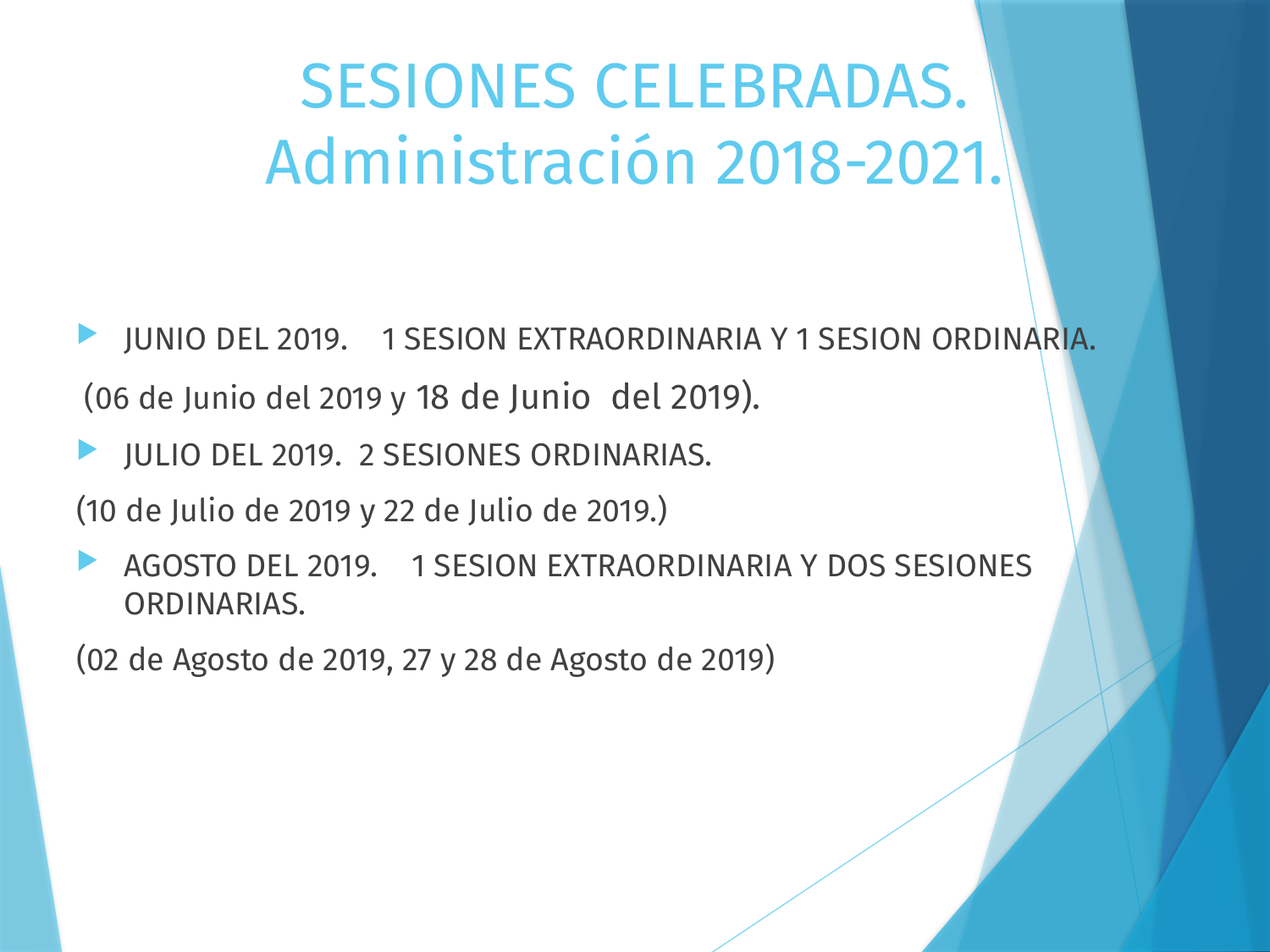

# SESIONES CELEBRADAS. Administración 2018-2021.

JUNIO DEL 2019.    1 SESION EXTRAORDINARIA Y 1 SESION ORDINARIA.
 (06 de Junio del 2019 y 18 de Junio  del 2019).
JULIO DEL 2019.  2 SESIONES ORDINARIAS.
(10 de Julio de 2019 y 22 de Julio de 2019.)
AGOSTO DEL 2019.    1 SESION EXTRAORDINARIA Y DOS SESIONES ORDINARIAS.
(02 de Agosto de 2019, 27 y 28 de Agosto de 2019)